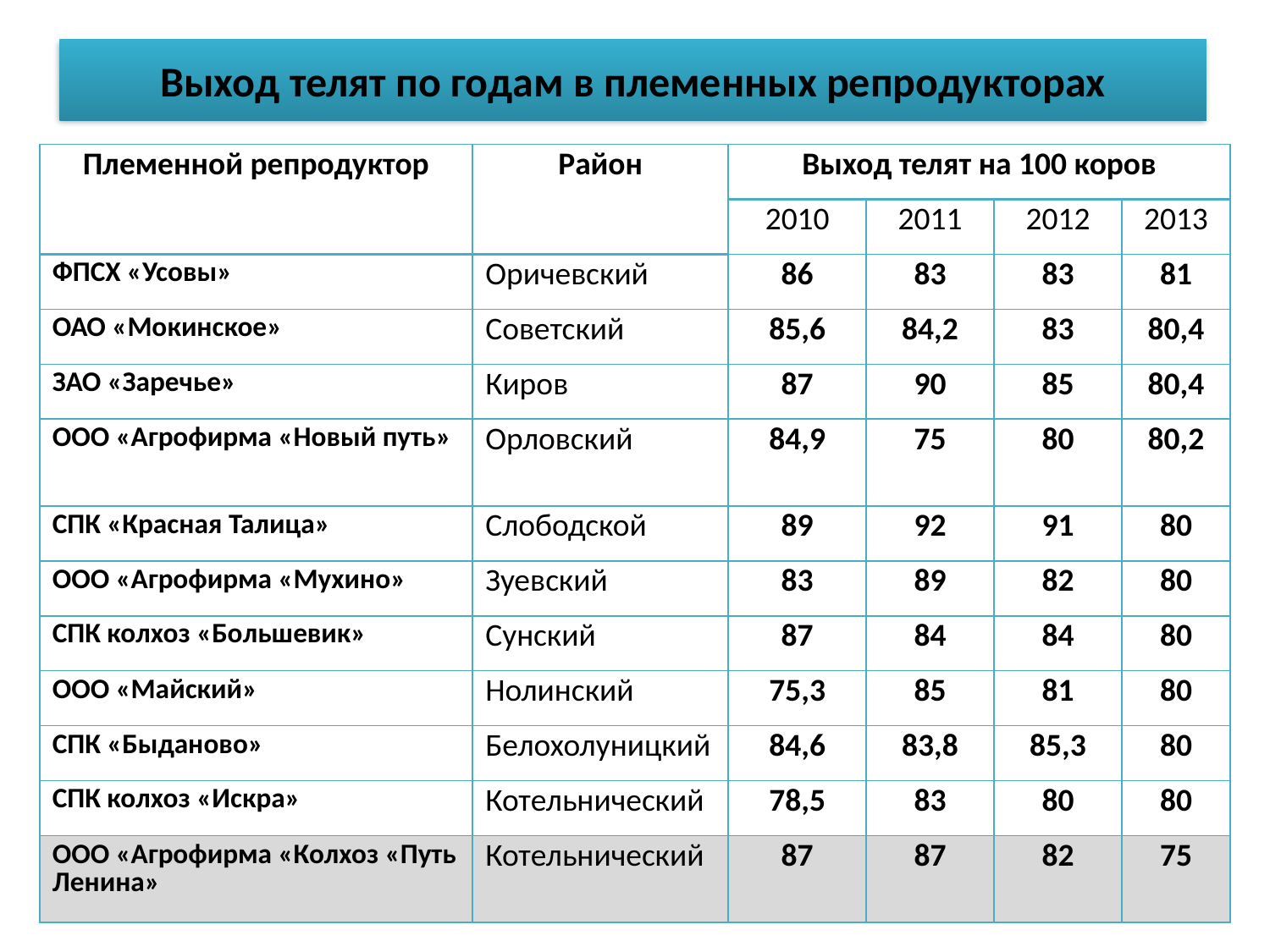

# Выход телят по годам в племенных репродукторах
| Племенной репродуктор | Район | Выход телят на 100 коров |  |  |  |
| --- | --- | --- | --- | --- | --- |
|  |  | 2010 | 2011 | 2012 | 2013 |
| ФПСХ «Усовы» | Оричевский | 86 | 83 | 83 | 81 |
| ОАО «Мокинское» | Советский | 85,6 | 84,2 | 83 | 80,4 |
| ЗАО «Заречье» | Киров | 87 | 90 | 85 | 80,4 |
| ООО «Агрофирма «Новый путь» | Орловский | 84,9 | 75 | 80 | 80,2 |
| СПК «Красная Талица» | Слободской | 89 | 92 | 91 | 80 |
| ООО «Агрофирма «Мухино» | Зуевский | 83 | 89 | 82 | 80 |
| СПК колхоз «Большевик» | Сунский | 87 | 84 | 84 | 80 |
| ООО «Майский» | Нолинский | 75,3 | 85 | 81 | 80 |
| СПК «Быданово» | Белохолуницкий | 84,6 | 83,8 | 85,3 | 80 |
| СПК колхоз «Искра» | Котельнический | 78,5 | 83 | 80 | 80 |
| ООО «Агрофирма «Колхоз «Путь Ленина» | Котельнический | 87 | 87 | 82 | 75 |